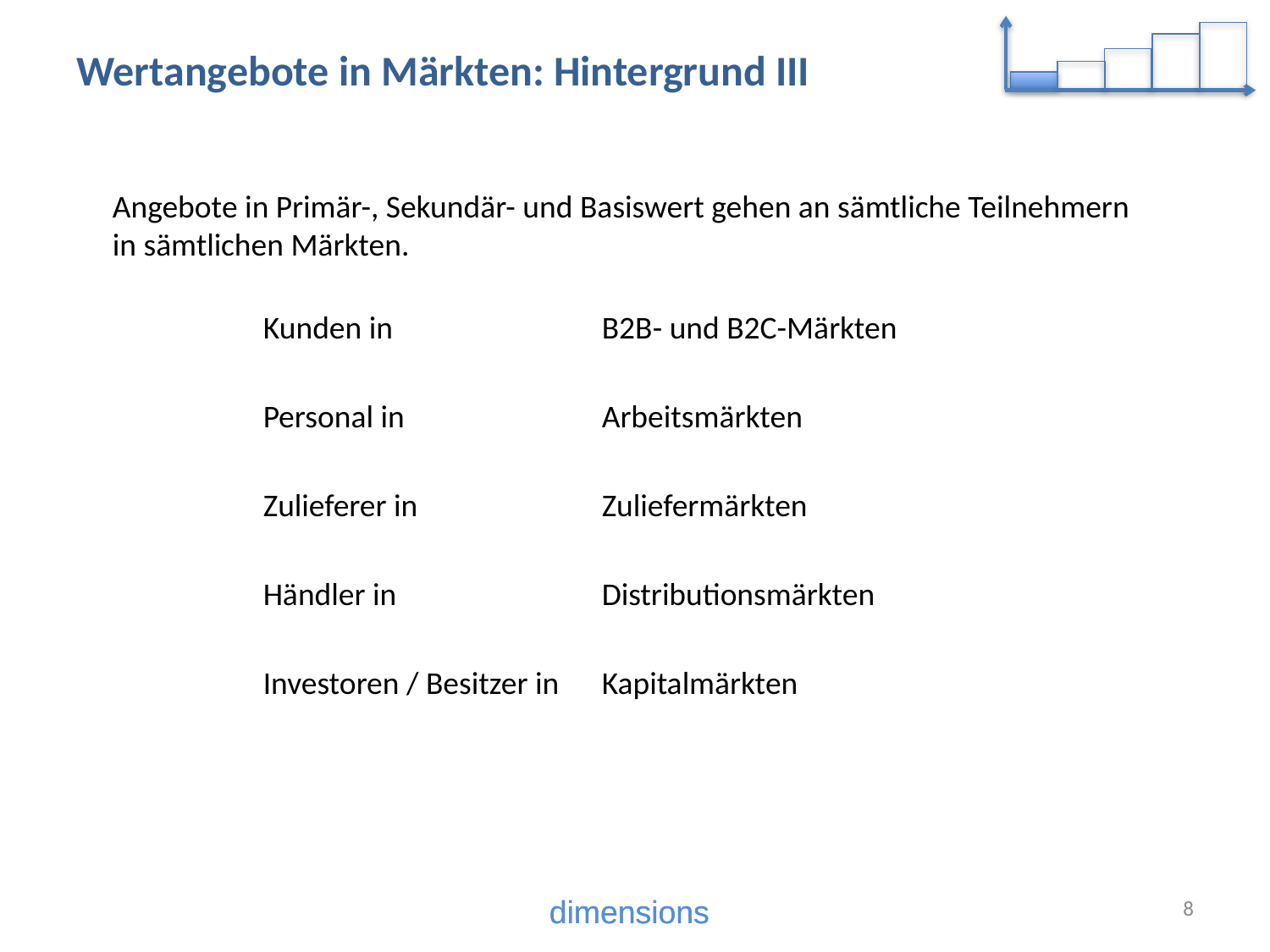

Wertangebote in Märkten: Hintergrund III
Angebote in Primär-, Sekundär- und Basiswert gehen an sämtliche Teilnehmern
in sämtlichen Märkten.
| Kunden in | B2B- und B2C-Märkten |
| --- | --- |
| Personal in | Arbeitsmärkten |
| Zulieferer in | Zuliefermärkten |
| Händler in | Distributionsmärkten |
| Investoren / Besitzer in | Kapitalmärkten |
8